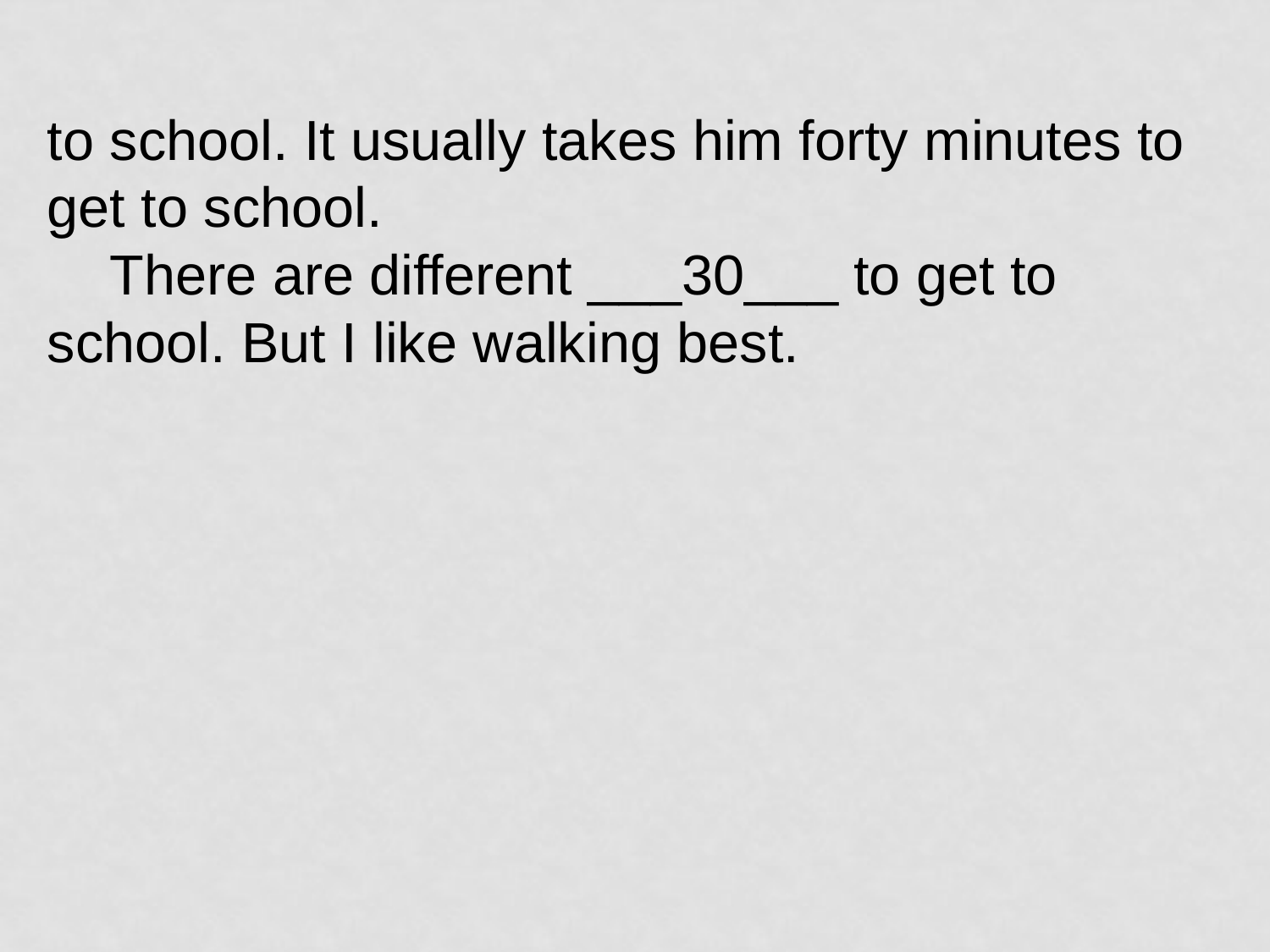

to school. It usually takes him forty minutes to get to school.
    There are different ___30___ to get to school. But I like walking best.